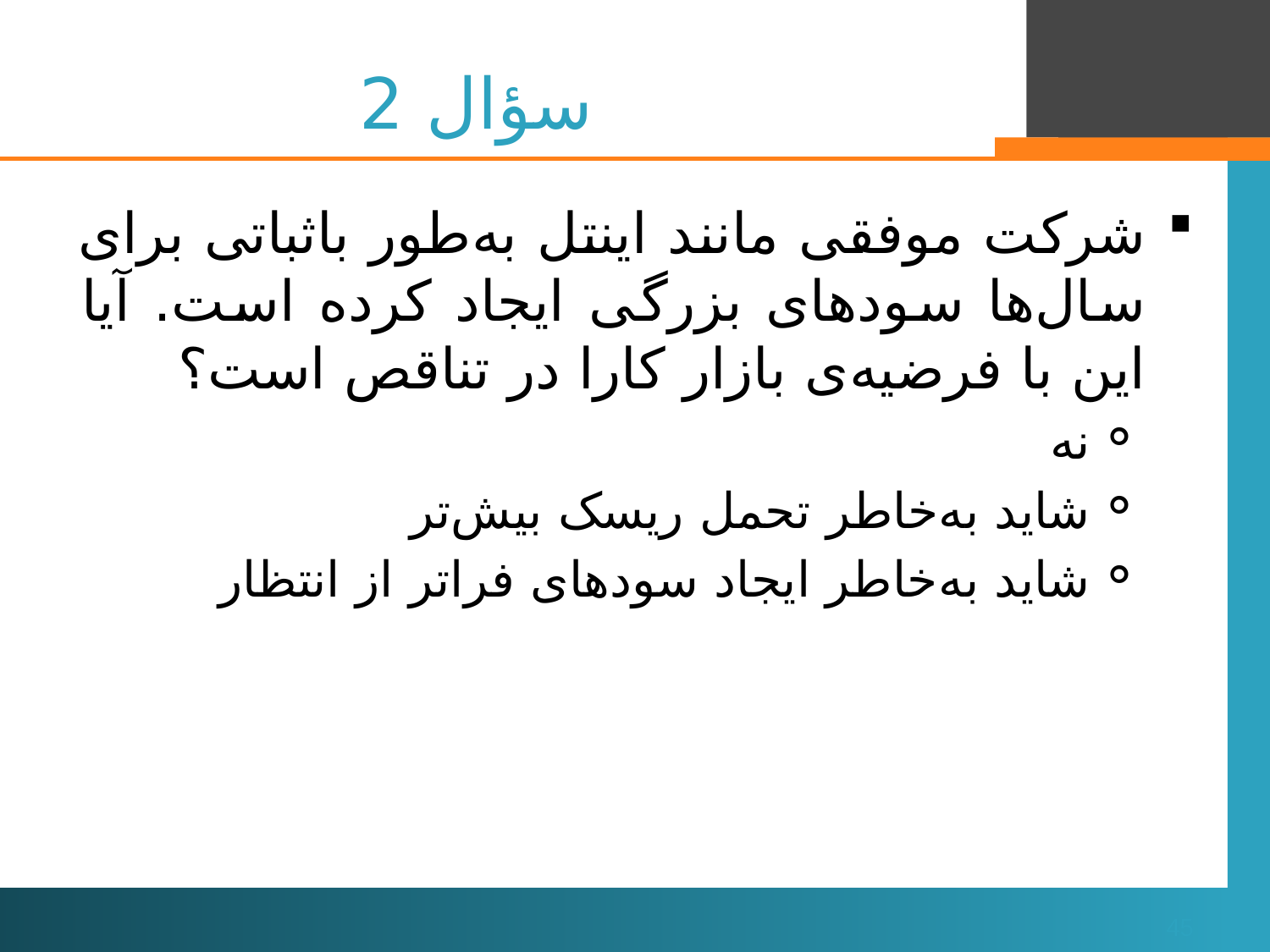

# سؤال 2
شرکت موفقی مانند اینتل به‌طور باثباتی برای سال‌ها سودهای بزرگی ایجاد کرده است. آیا این با فرضیه‌ی بازار کارا در تناقص است؟
نه
شاید به‌خاطر تحمل ریسک بیش‌تر
شاید به‌خاطر ایجاد سودهای فراتر از انتظار
45